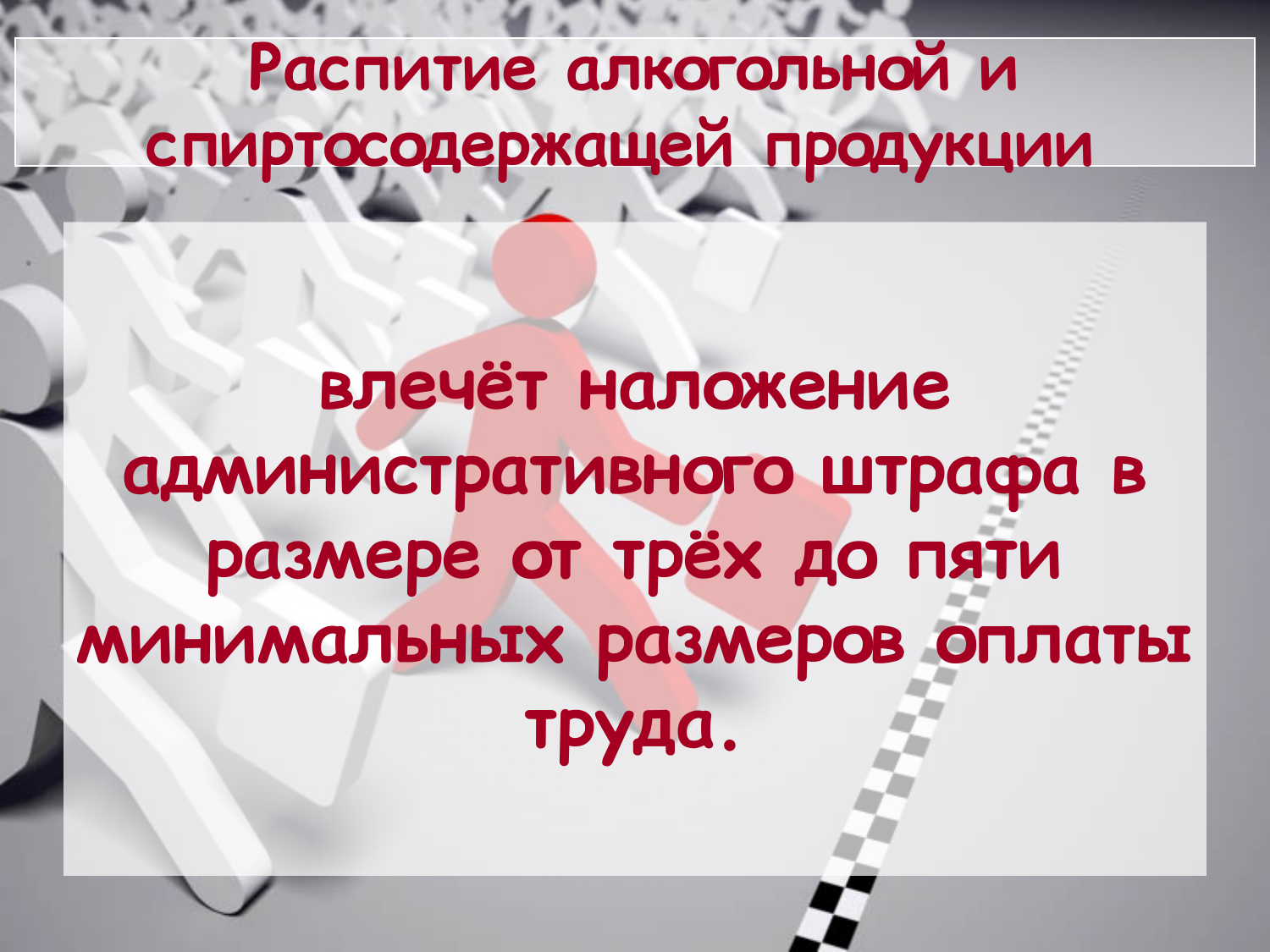

# Распитие алкогольной и спиртосодержащей продукции
влечёт наложение административного штрафа в размере от трёх до пяти минимальных размеров оплаты труда.